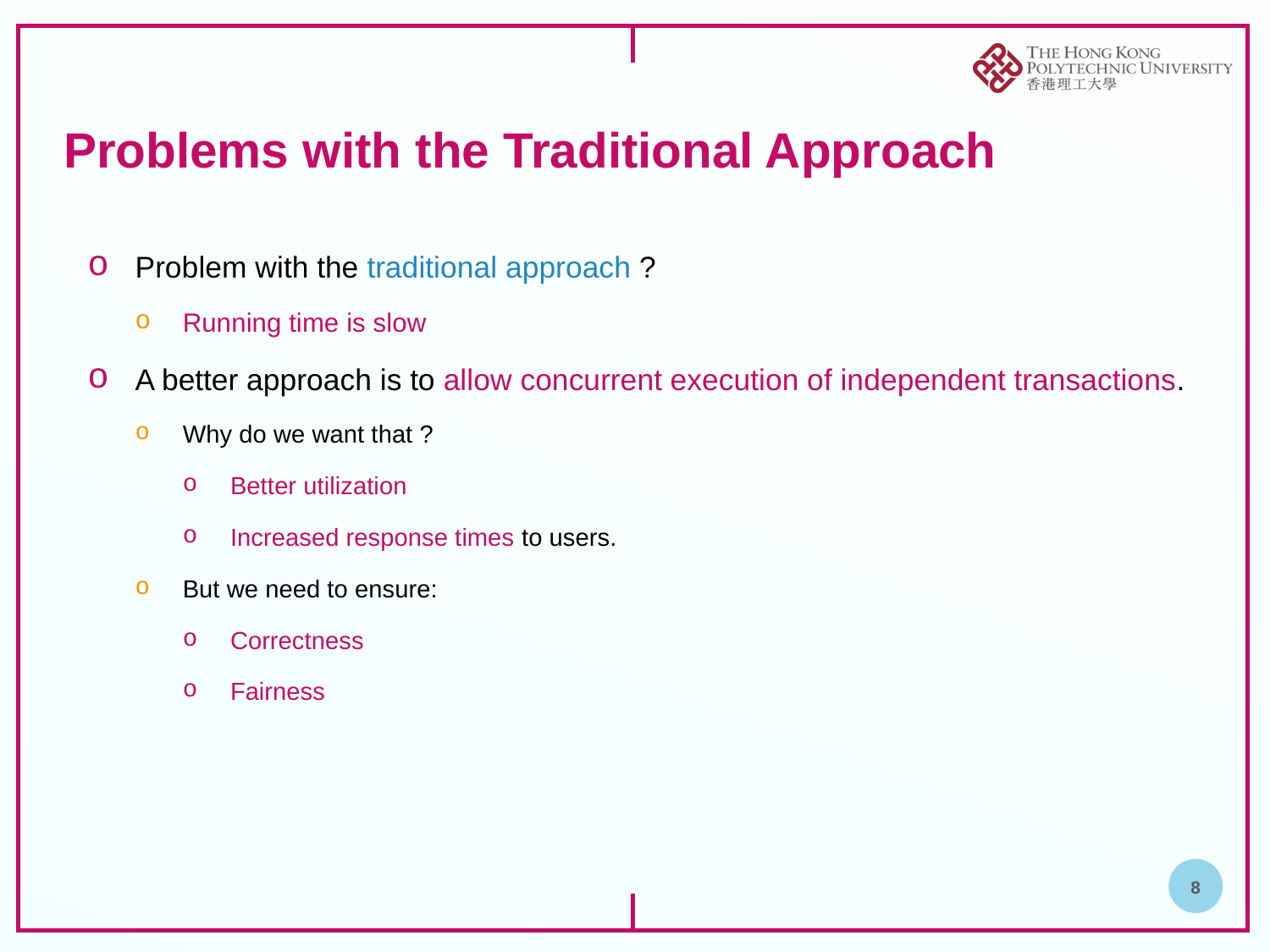

# Problems with the Traditional Approach
Problem with the traditional approach ?
Running time is slow
A better approach is to allow concurrent execution of independent transactions.
Why do we want that ?
Better utilization
Increased response times to users.
But we need to ensure:
Correctness
Fairness